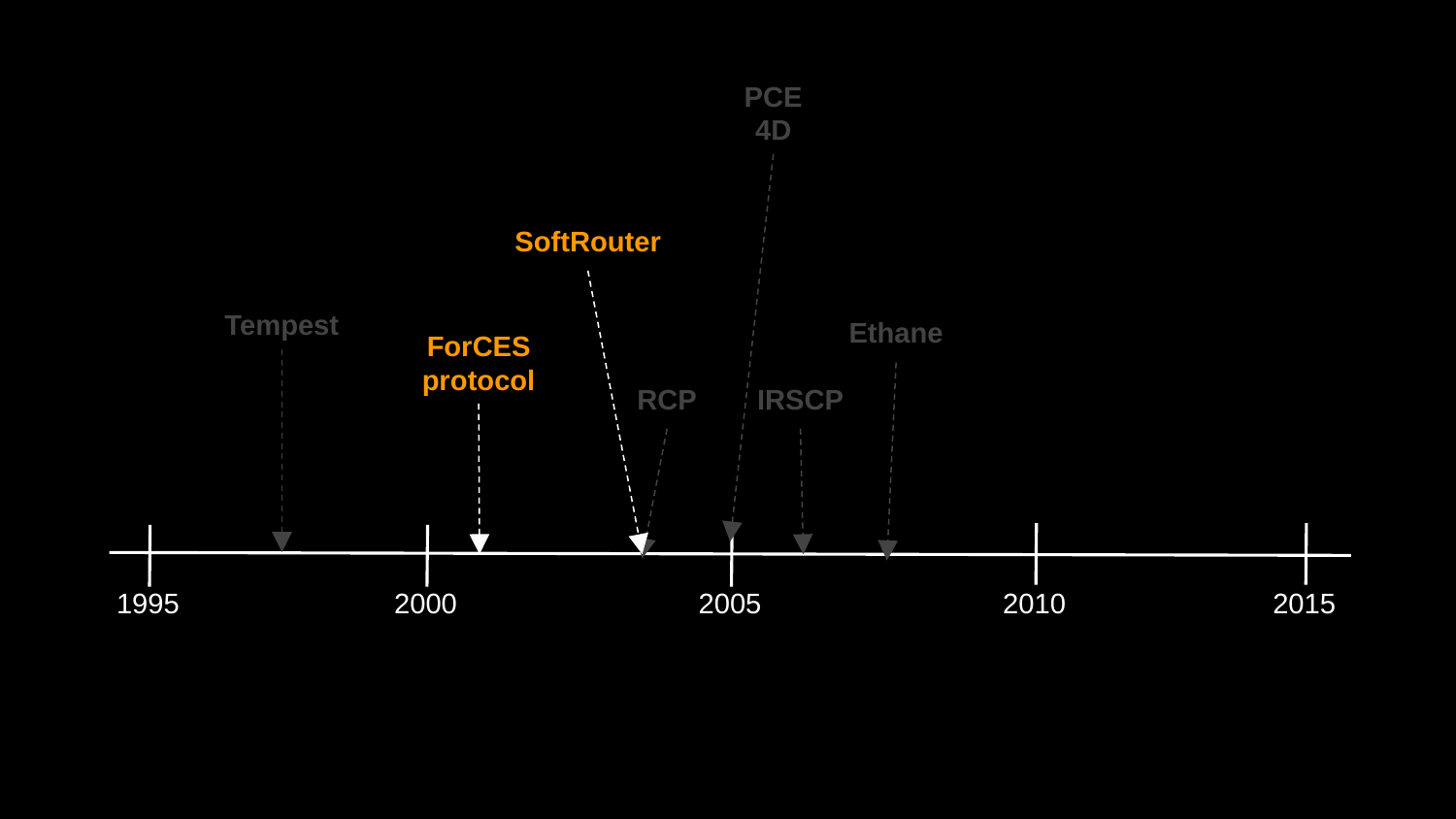

PCE
4D
SoftRouter
Tempest
Ethane
ForCES protocol
RCP
IRSCP
1995
2010
2015
2000
2005